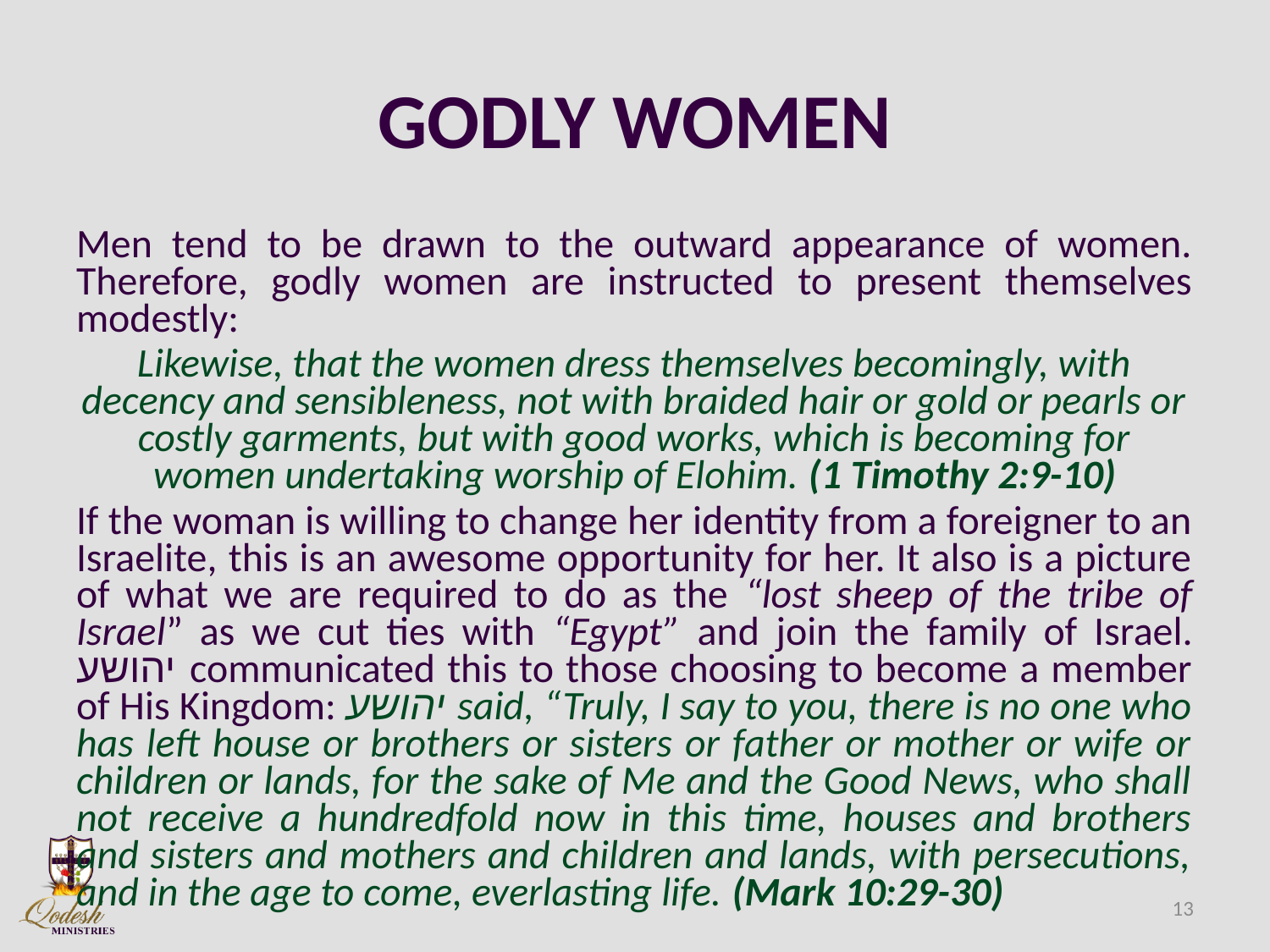

# GODLY WOMEN
Men tend to be drawn to the outward appearance of women. Therefore, godly women are instructed to present themselves modestly:
Likewise, that the women dress themselves becomingly, with decency and sensibleness, not with braided hair or gold or pearls or costly garments, but with good works, which is becoming for women undertaking worship of Elohim. (1 Timothy 2:9-10)
If the woman is willing to change her identity from a foreigner to an Israelite, this is an awesome opportunity for her. It also is a picture of what we are required to do as the “lost sheep of the tribe of Israel” as we cut ties with “Egypt” and join the family of Israel. יהושע communicated this to those choosing to become a member of His Kingdom: יהושע said, “Truly, I say to you, there is no one who has left house or brothers or sisters or father or mother or wife or children or lands, for the sake of Me and the Good News, who shall not receive a hundredfold now in this time, houses and brothers and sisters and mothers and children and lands, with persecutions, and in the age to come, everlasting life. (Mark 10:29-30)

13